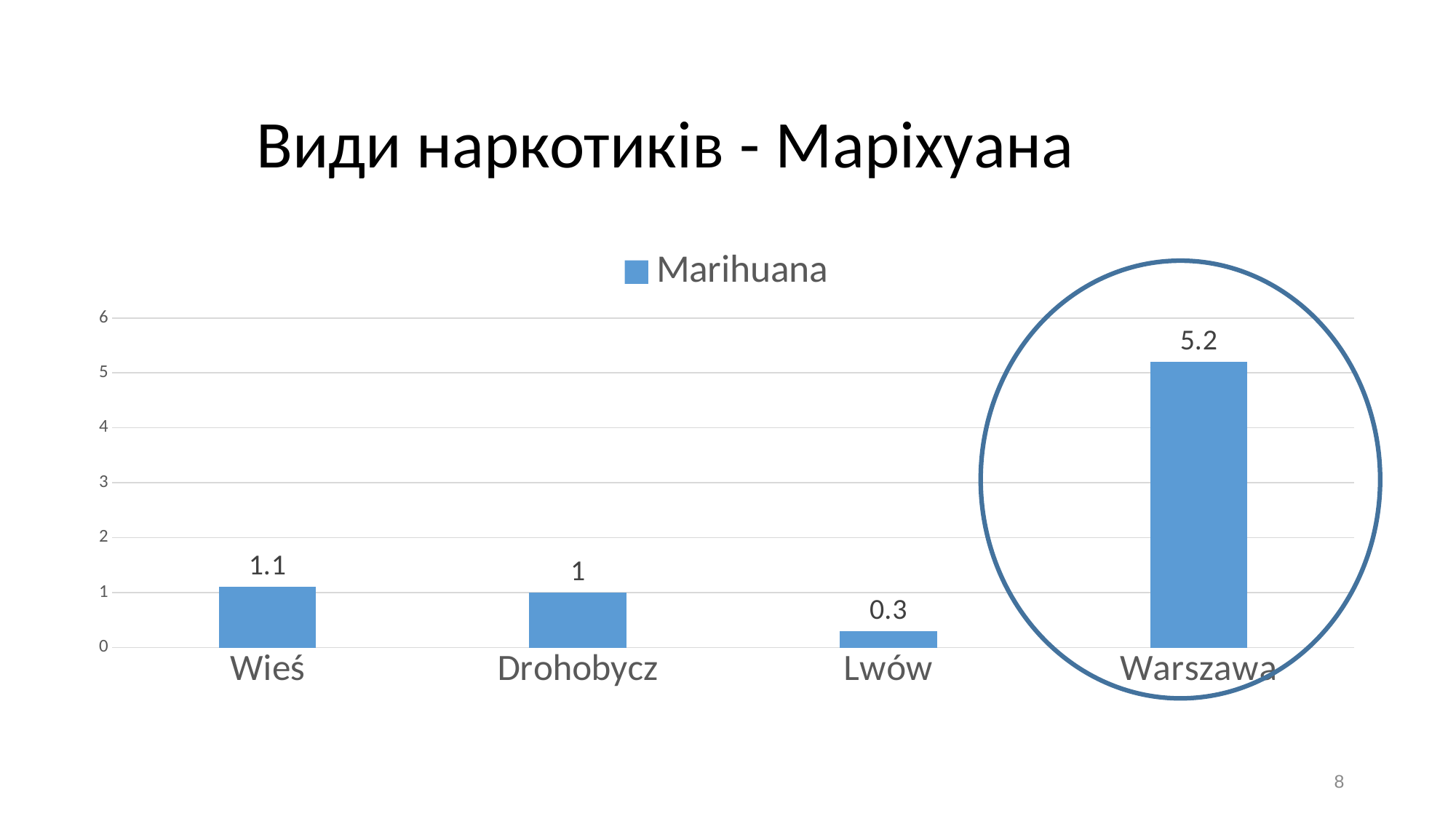

# Види наркотиків - Маріхуана

### Chart

| Category | Marihuana |
|---|---|
| Wieś | 1.1 |
| Drohobycz | 1.0 |
| Lwów | 0.3 |
| Warszawa | 5.2 |
8